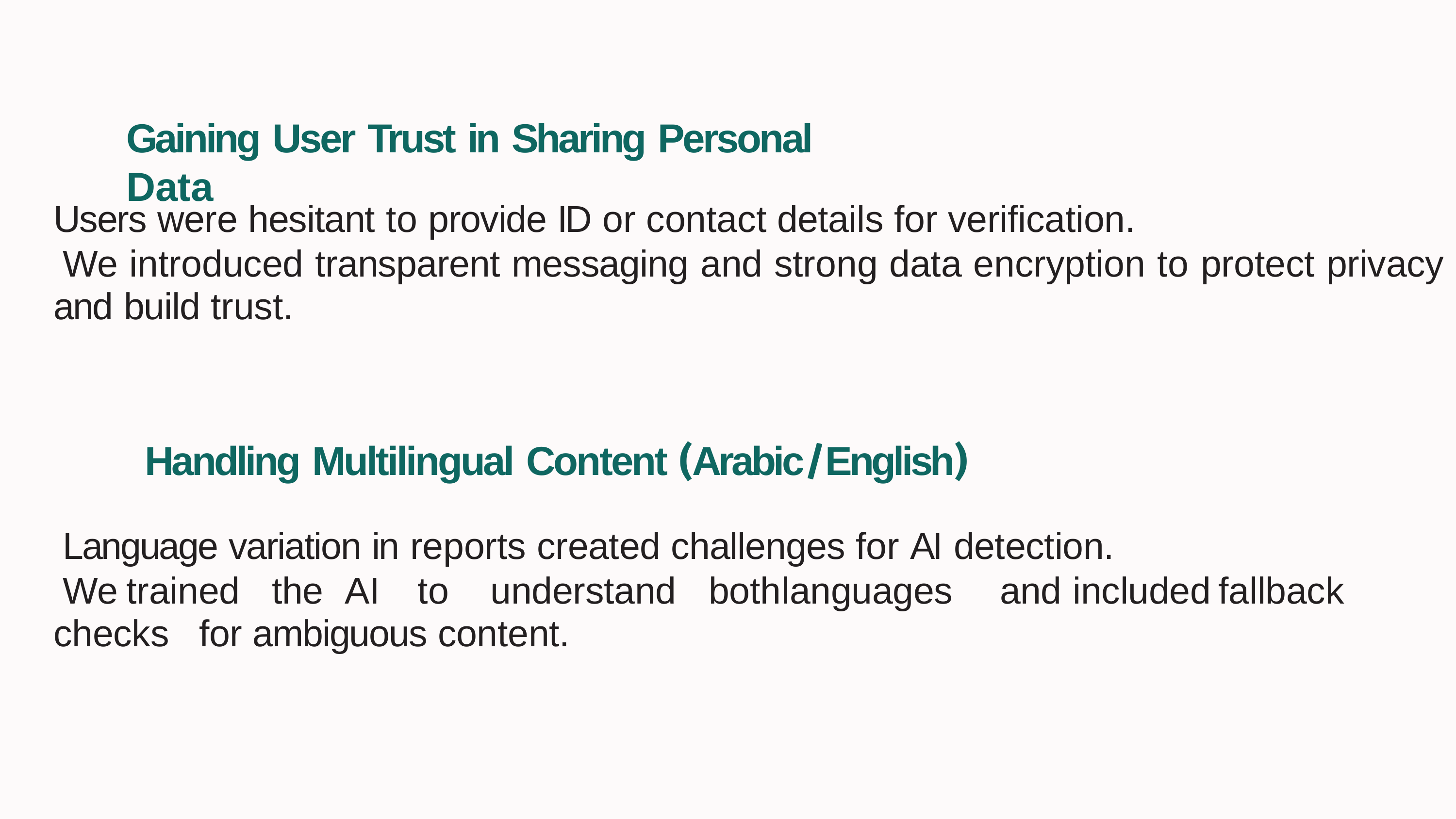

# Gaining User Trust in Sharing Personal Data
Users were hesitant to provide ID or contact details for verification.
We introduced transparent messaging and strong data encryption to protect privacy and build trust.

Handling Multilingual Content (Arabic/English)
Language variation in reports created challenges for AI detection.
We	trained	the	AI	to	understand	both	languages	and	included	fallback	checks	for ambiguous content.